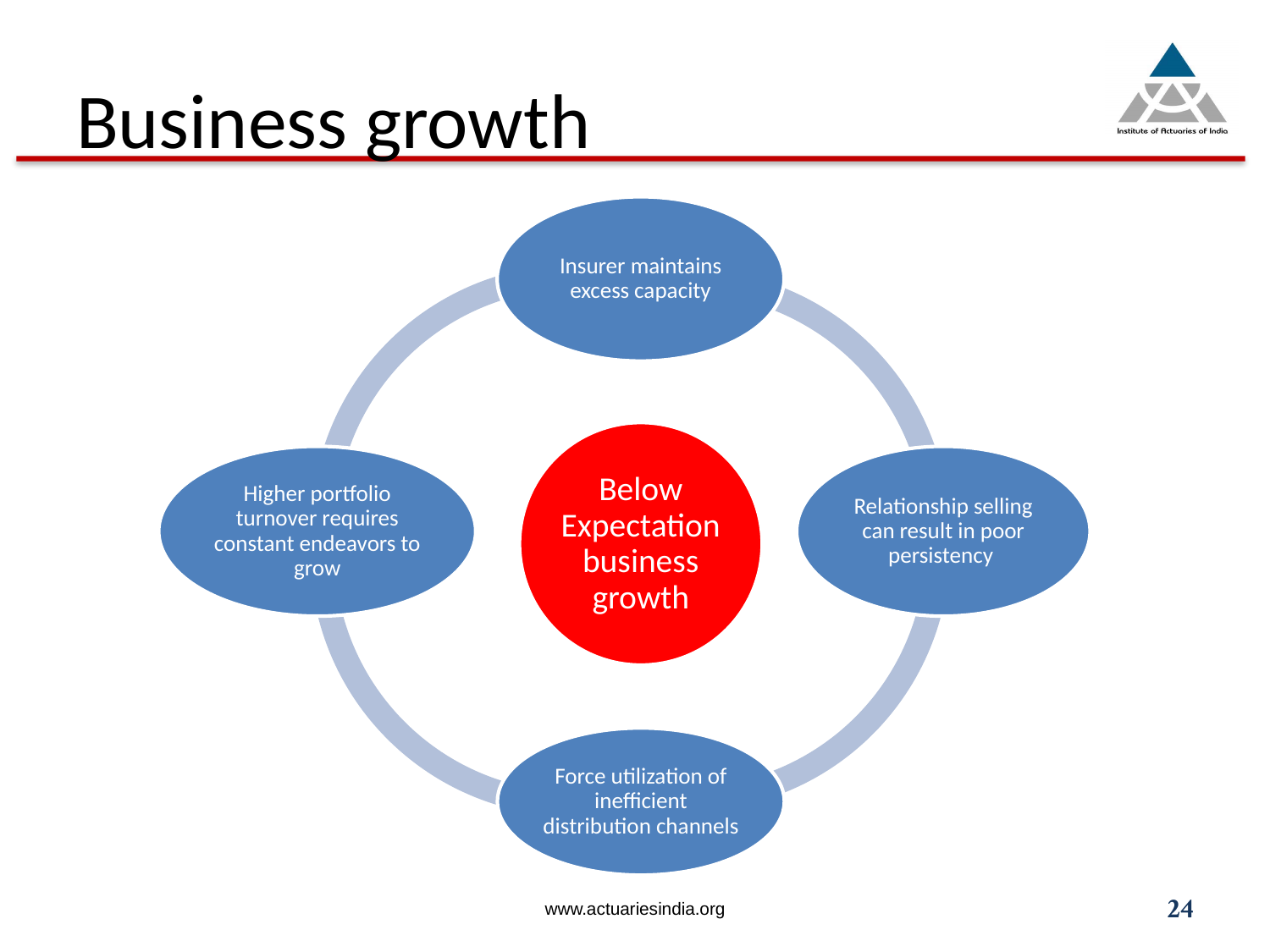

# Business growth
Below Expectation business growth
Insurer maintains excess capacity
Relationship selling can result in poor persistency
Force utilization of inefficient distribution channels
Higher portfolio turnover requires constant endeavors to grow
www.actuariesindia.org
24